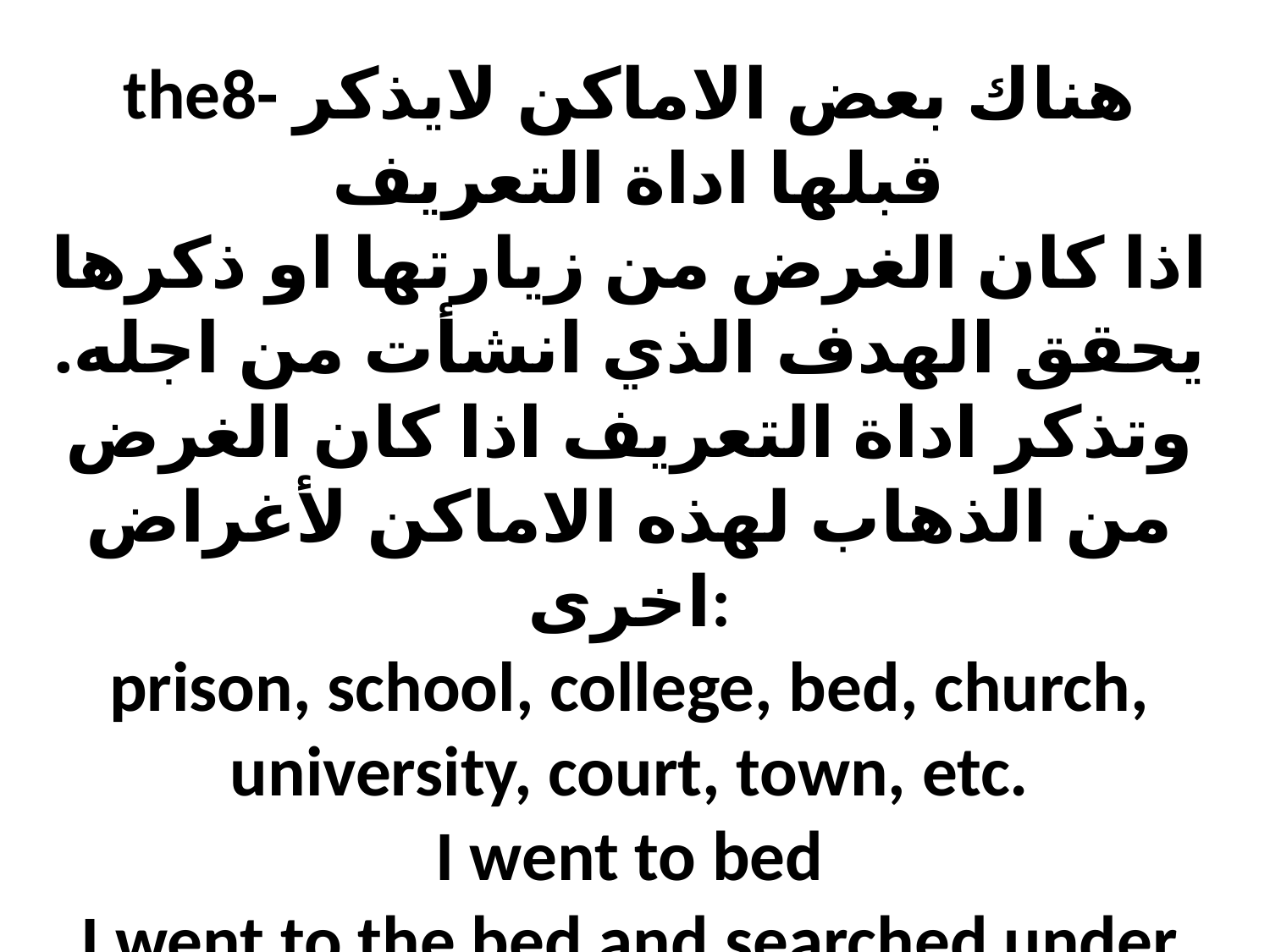

# the8- هناك بعض الاماكن لايذكر قبلها اداة التعريف اذا كان الغرض من زيارتها او ذكرها يحقق الهدف الذي انشأت من اجله. وتذكر اداة التعريف اذا كان الغرض من الذهاب لهذه الاماكن لأغراض اخرى: prison, school, college, bed, church, university, court, town, etc. I went to bed I went to the bed and searched under the pillow